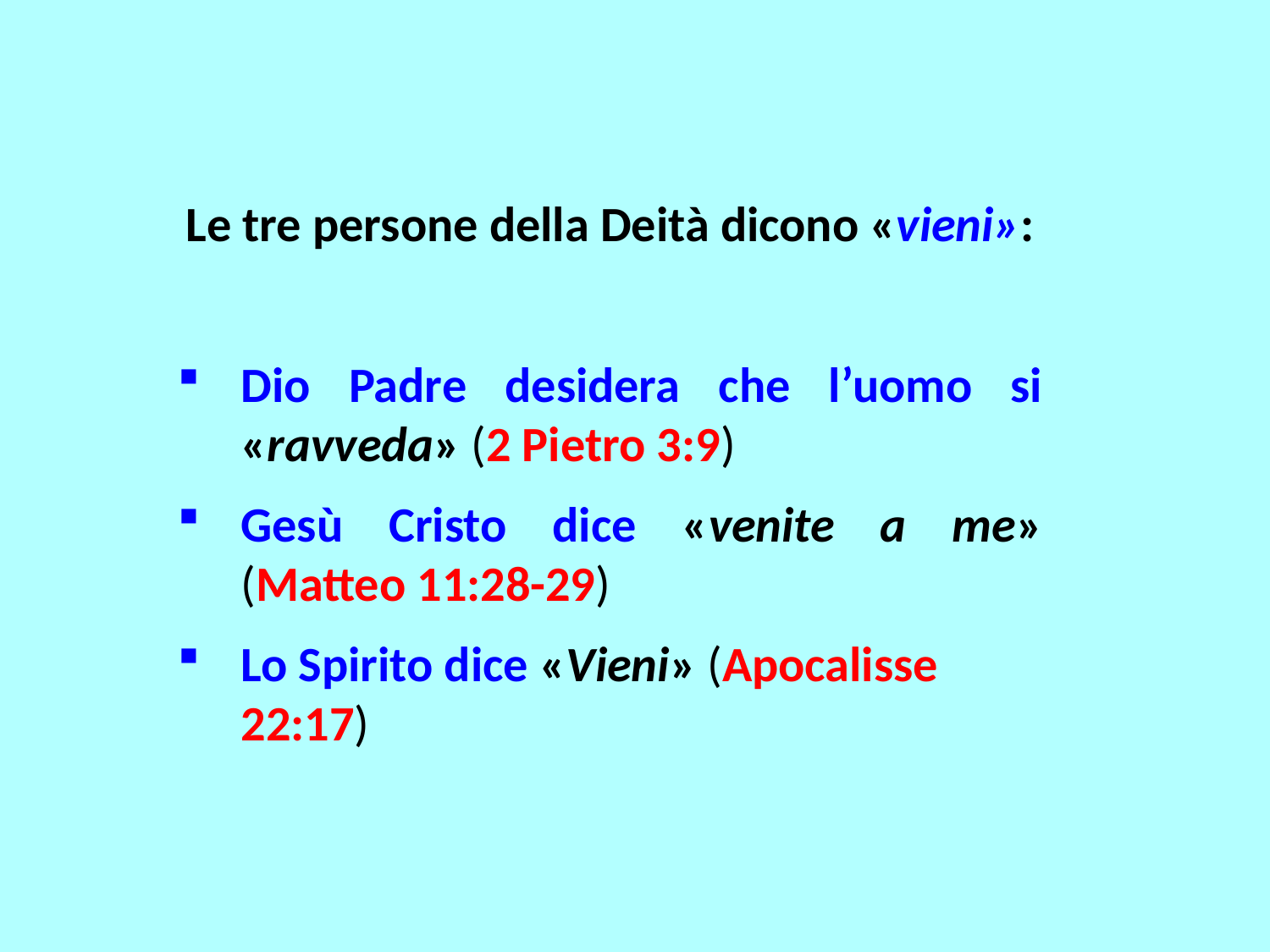

Le tre persone della Deità dicono «vieni»:

Dio Padre desidera che l’uomo si «ravveda» (2 Pietro 3:9)
Gesù Cristo dice «venite a me» (Matteo 11:28-29)
Lo Spirito dice «Vieni» (Apocalisse 22:17)